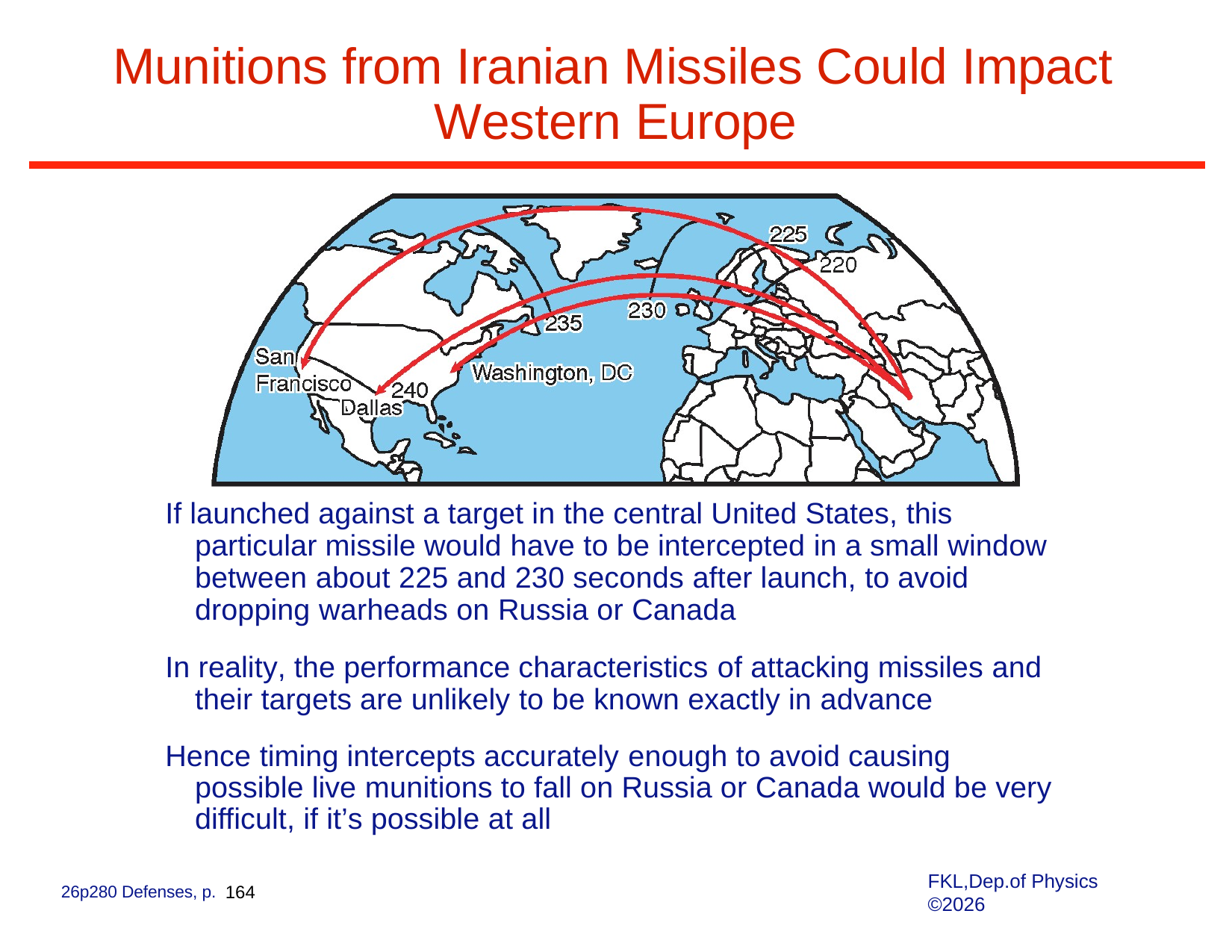

# Munitions from Iranian Missiles Could Impact Western Europe

If launched against a target in the central United States, this particular missile would have to be intercepted in a small window between about 225 and 230 seconds after launch, to avoid dropping warheads on Russia or Canada

In reality, the performance characteristics of attacking missiles and their targets are unlikely to be known exactly in advance

Hence timing intercepts accurately enough to avoid causing possible live munitions to fall on Russia or Canada would be very difficult, if it’s possible at all
FKL,Dep.of Physics ©2026
26p280 Defenses, p.  164